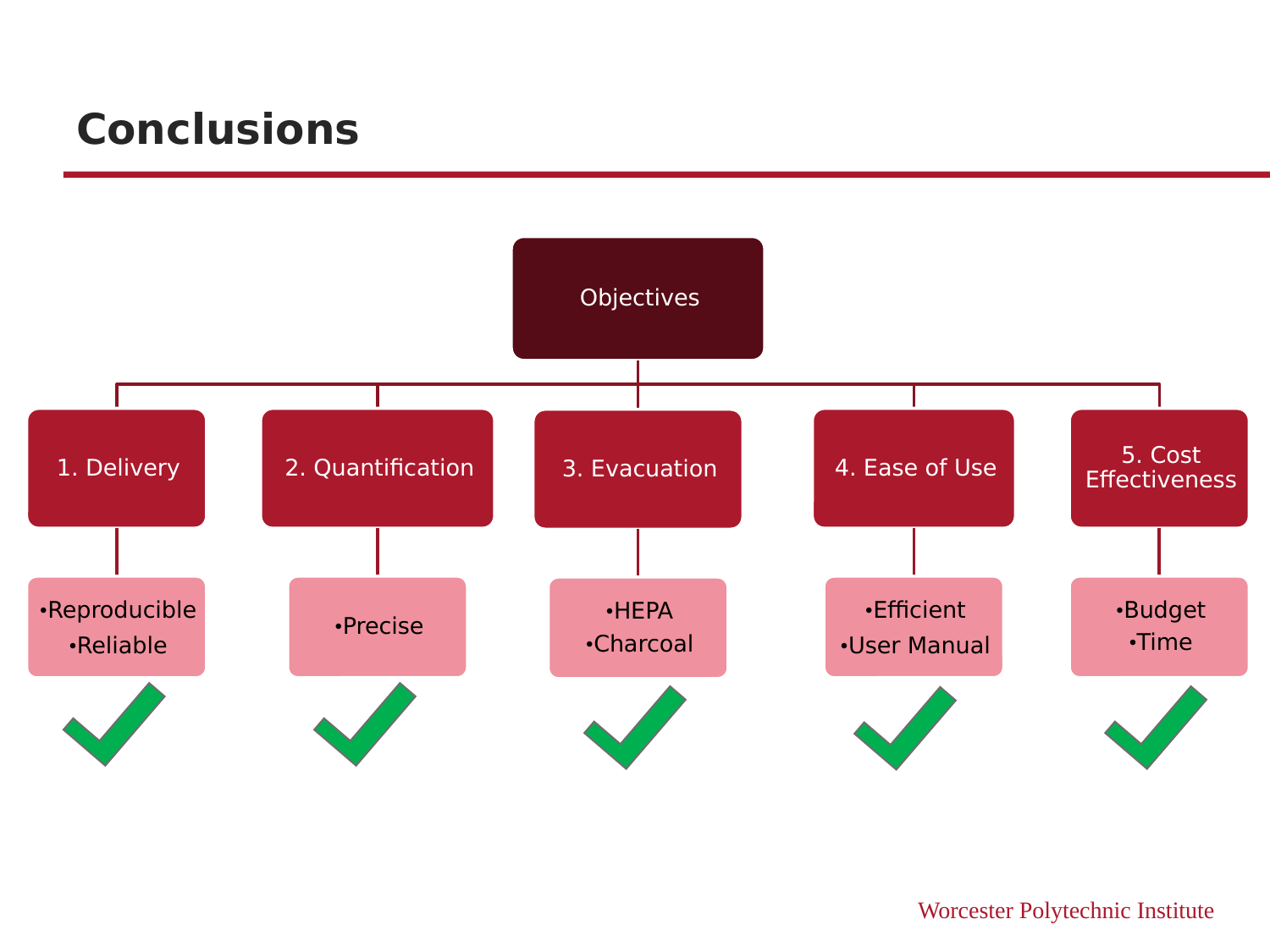

# Conclusions
Objectives
1. Delivery
•Reproducible
•Reliable
2. Quantification
•Precise
3. Evacuation
•HEPA
•Charcoal
4. Ease of Use
•Efficient
•User Manual
5. Cost Effectiveness
•Budget
•Time